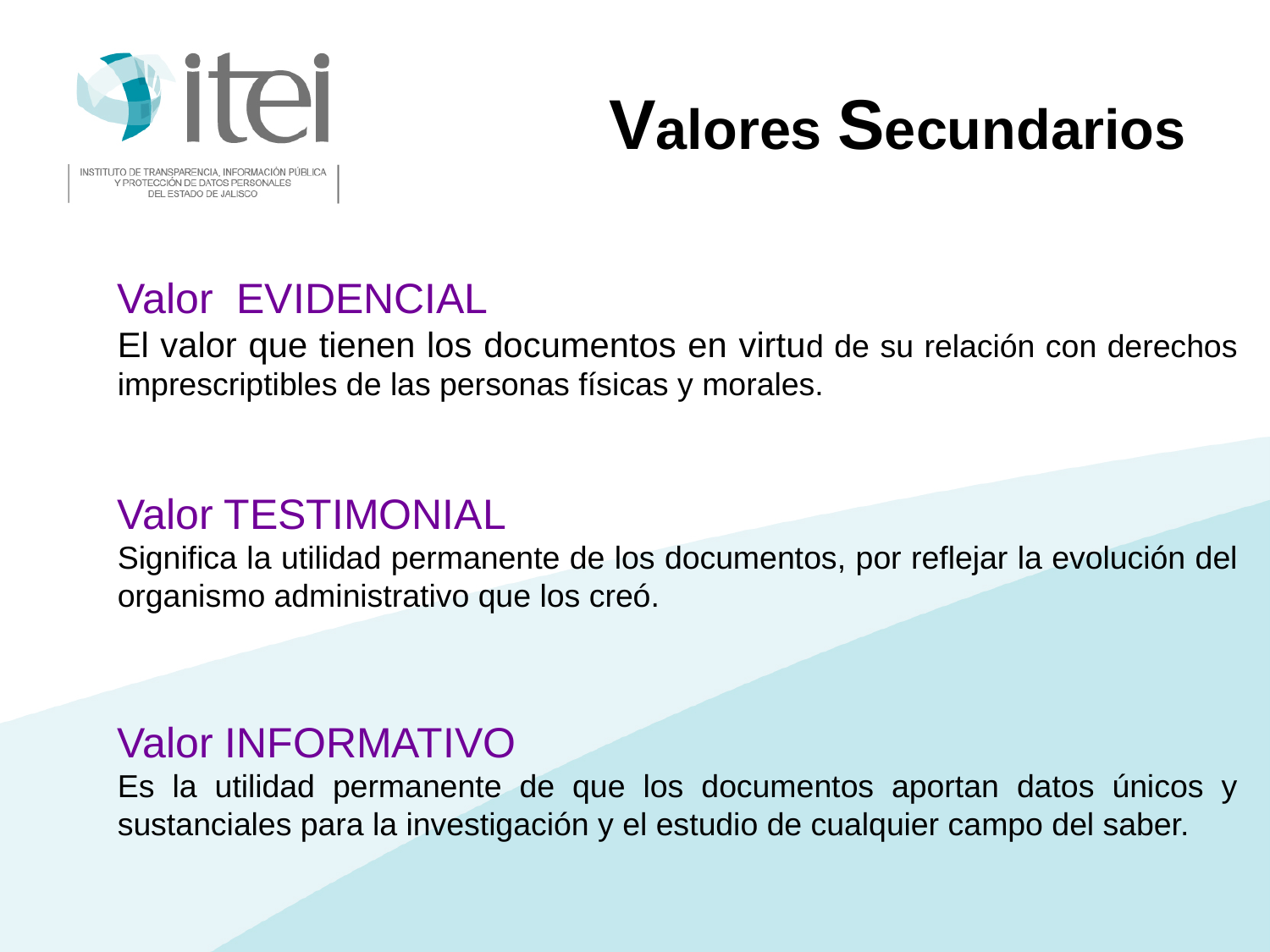

Valores Secundarios
Valor  EVIDENCIAL
El valor que tienen los documentos en virtud de su relación con derechos imprescriptibles de las personas físicas y morales.

Valor TESTIMONIAL
Significa la utilidad permanente de los documentos, por reflejar la evolución del organismo administrativo que los creó.

Valor INFORMATIVO
Es la utilidad permanente de que los documentos aportan datos únicos y sustanciales para la investigación y el estudio de cualquier campo del saber.